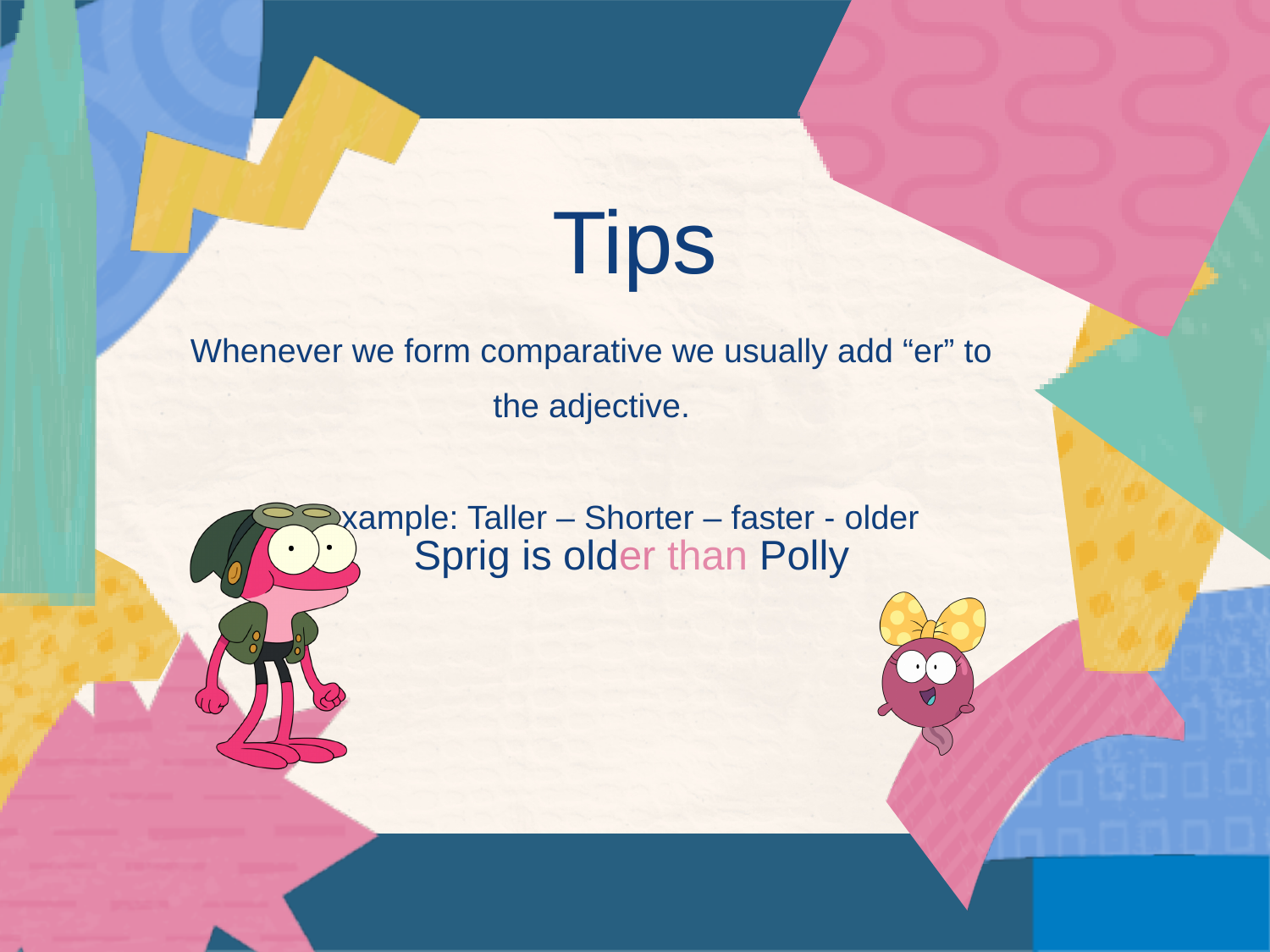

Tips
Whenever we form comparative we usually add “er” to the adjective.

For example: Taller – Shorter – faster - older

Sprig is older than Polly